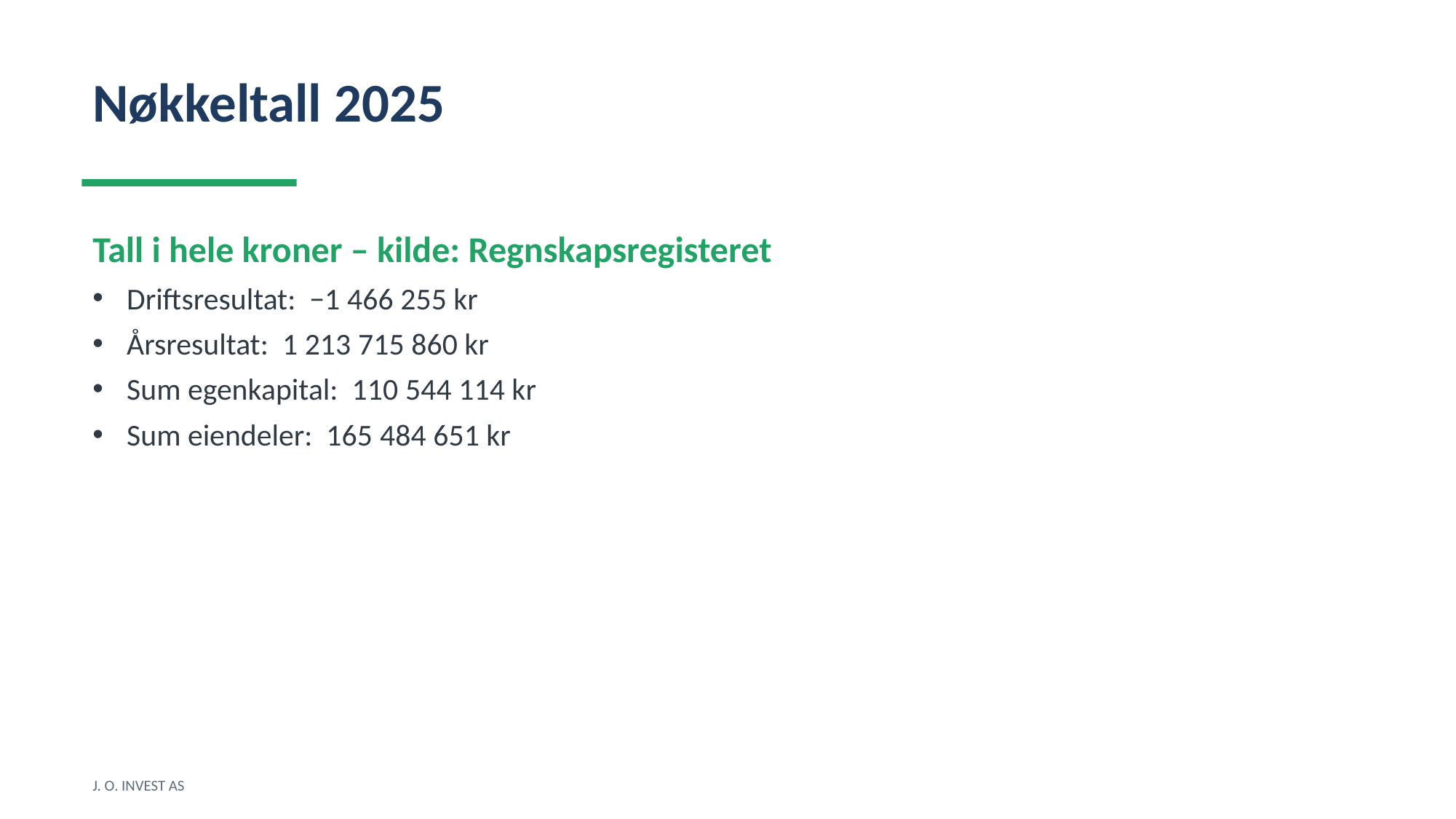

Nøkkeltall 2025

Tall i hele kroner – kilde: Regnskapsregisteret
Driftsresultat:  −1 466 255 kr
Årsresultat:  1 213 715 860 kr
Sum egenkapital:  110 544 114 kr
Sum eiendeler:  165 484 651 kr
J. O. INVEST AS